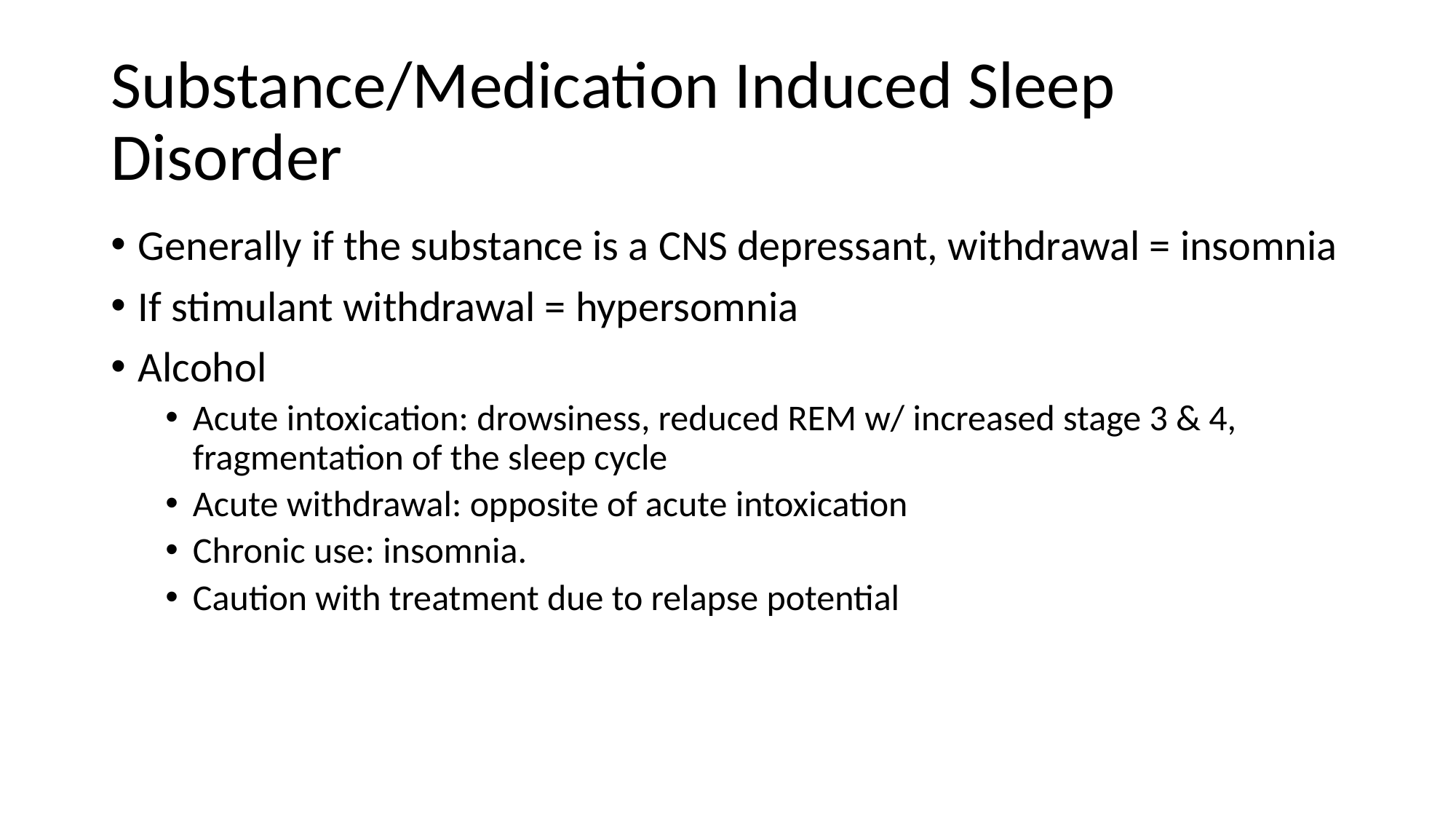

# Substance/Medication Induced Sleep Disorder
Generally if the substance is a CNS depressant, withdrawal = insomnia
If stimulant withdrawal = hypersomnia
Alcohol
Acute intoxication: drowsiness, reduced REM w/ increased stage 3 & 4, fragmentation of the sleep cycle
Acute withdrawal: opposite of acute intoxication
Chronic use: insomnia.
Caution with treatment due to relapse potential